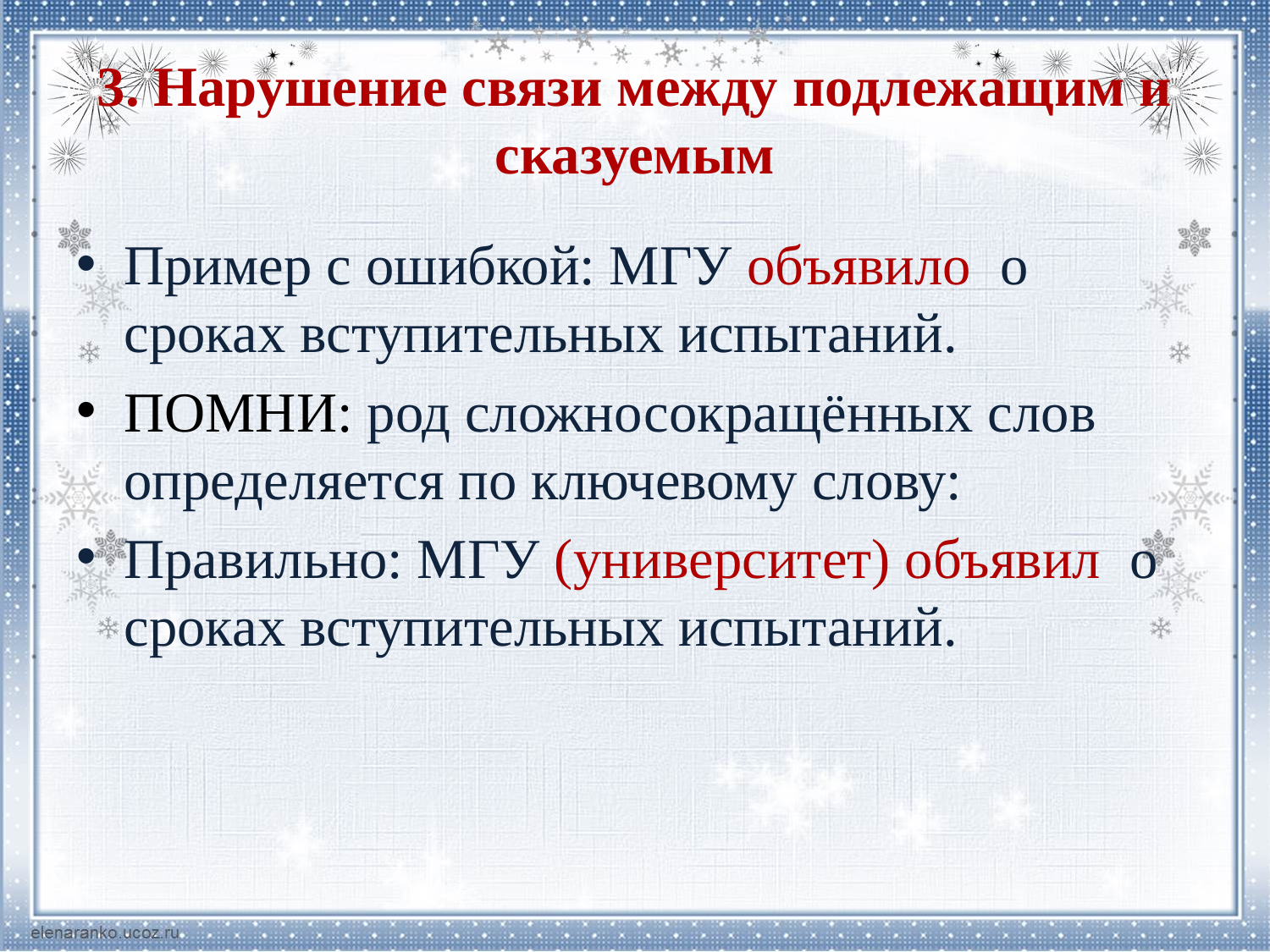

# 3. Нарушение связи между подлежащим и сказуемым
Пример с ошибкой: МГУ объявило  о сроках вступительных испытаний.
ПОМНИ: род сложносокращённых слов определяется по ключевому слову:
Правильно: МГУ (университет) объявил  о сроках вступительных испытаний.